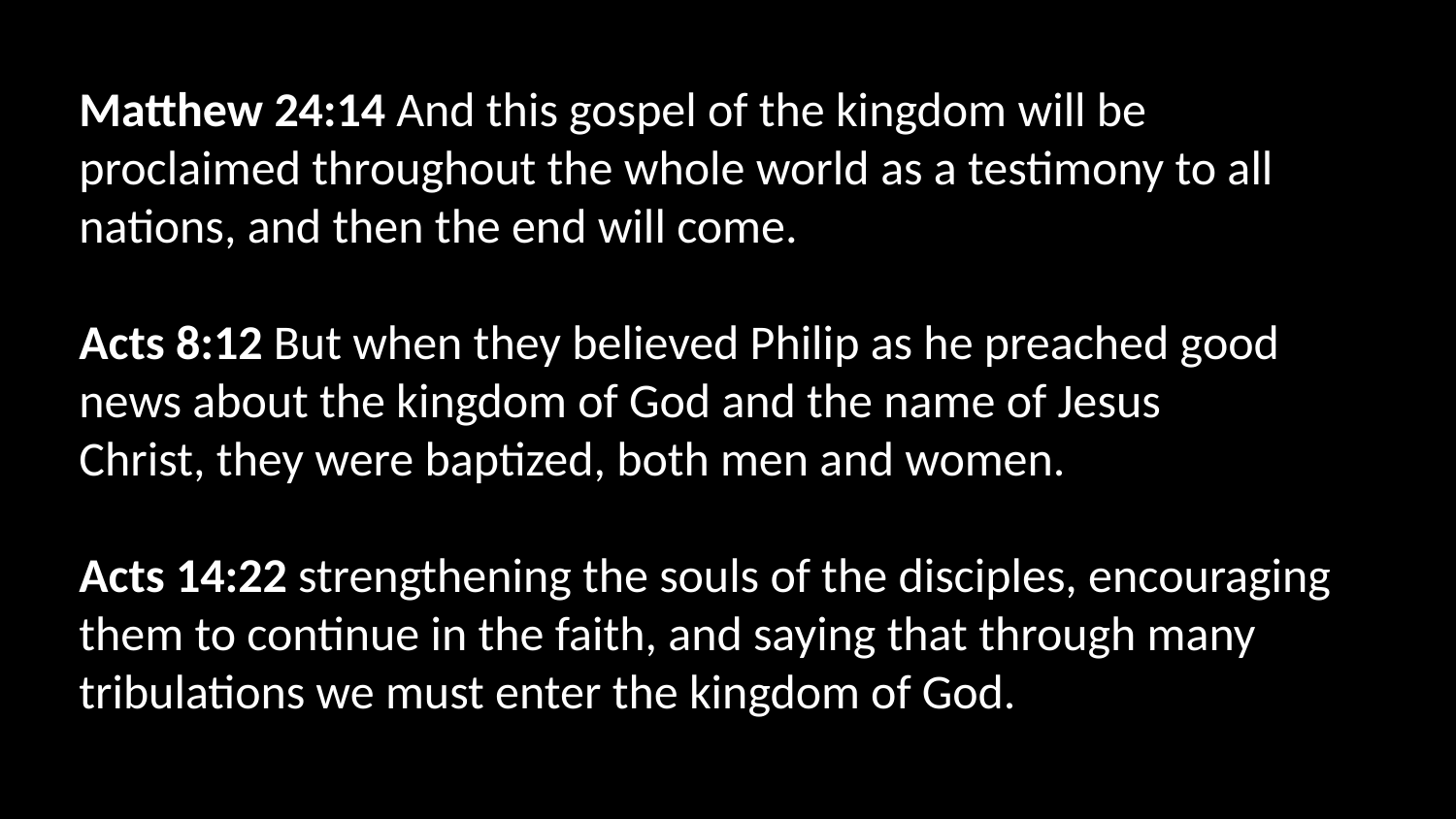

Matthew 24:14 And this gospel of the kingdom will be proclaimed throughout the whole world as a testimony to all nations, and then the end will come.

Acts 8:12 But when they believed Philip as he preached good news about the kingdom of God and the name of Jesus Christ, they were baptized, both men and women.

Acts 14:22 strengthening the souls of the disciples, encouraging them to continue in the faith, and saying that through many tribulations we must enter the kingdom of God.